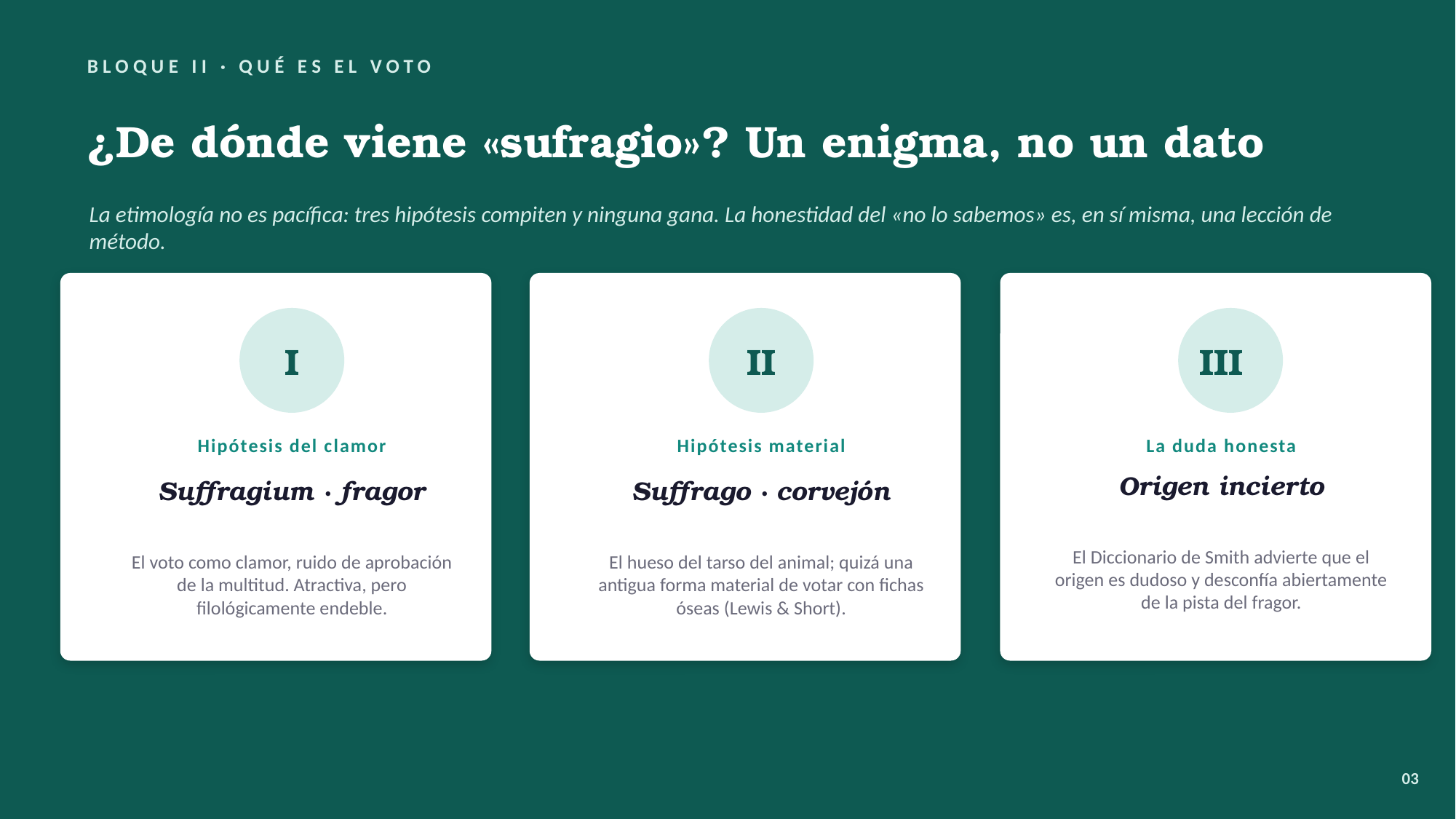

BLOQUE II · QUÉ ES EL VOTO
¿De dónde viene «sufragio»? Un enigma, no un dato
La etimología no es pacífica: tres hipótesis compiten y ninguna gana. La honestidad del «no lo sabemos» es, en sí misma, una lección de método.

I

II
III

Hipótesis del clamor
Hipótesis material
La duda honesta
Origen incierto
Suffragium · fragor
Suffrago · corvejón
El Diccionario de Smith advierte que el origen es dudoso y desconfía abiertamente de la pista del fragor.
El voto como clamor, ruido de aprobación de la multitud. Atractiva, pero filológicamente endeble.
El hueso del tarso del animal; quizá una antigua forma material de votar con fichas óseas (Lewis & Short).
03